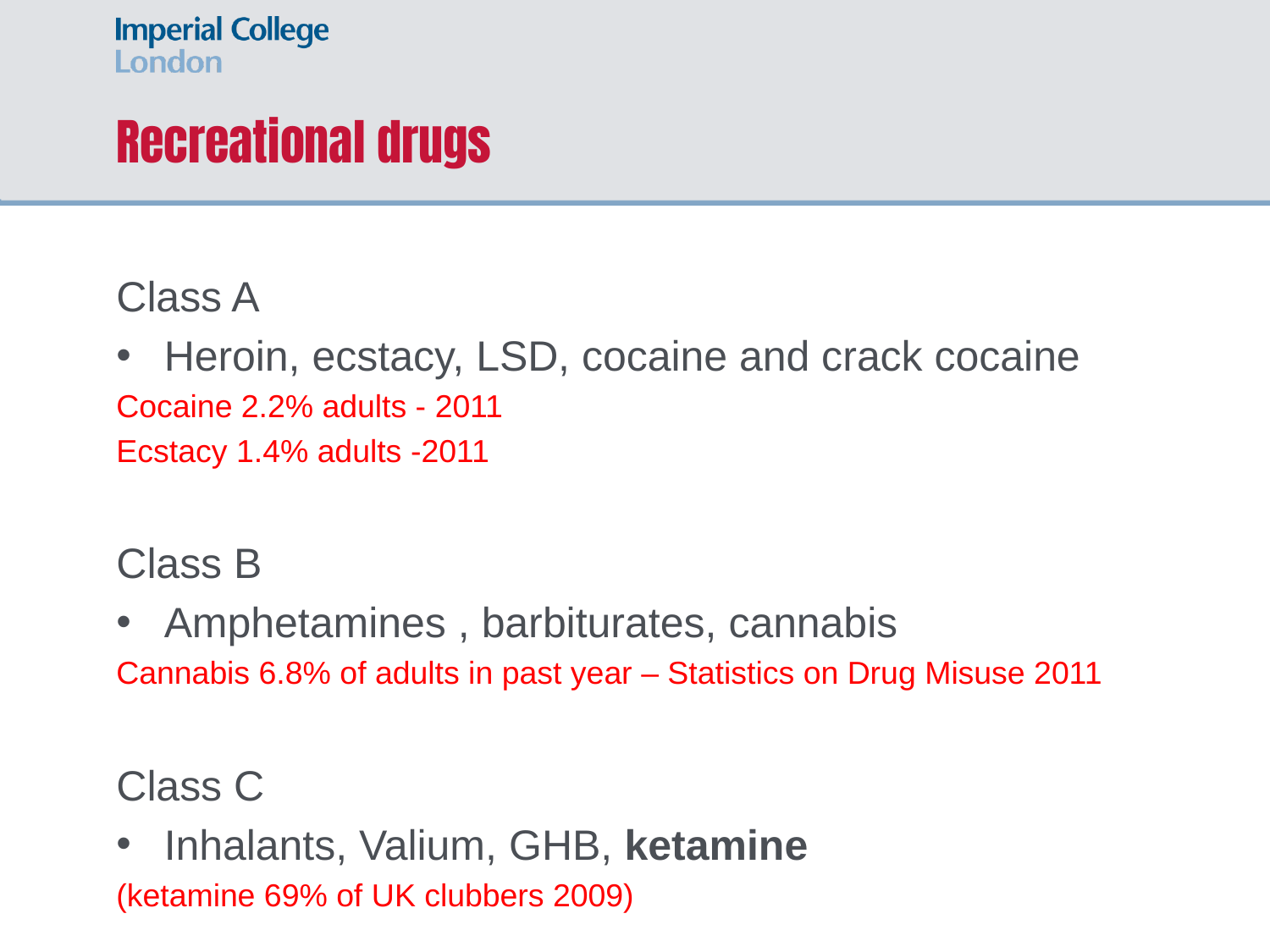

# Recreational drugs
Class A
Heroin, ecstacy, LSD, cocaine and crack cocaine
Cocaine 2.2% adults - 2011
Ecstacy 1.4% adults -2011

Class B
Amphetamines , barbiturates, cannabis
Cannabis 6.8% of adults in past year – Statistics on Drug Misuse 2011

Class C
Inhalants, Valium, GHB, ketamine
(ketamine 69% of UK clubbers 2009)